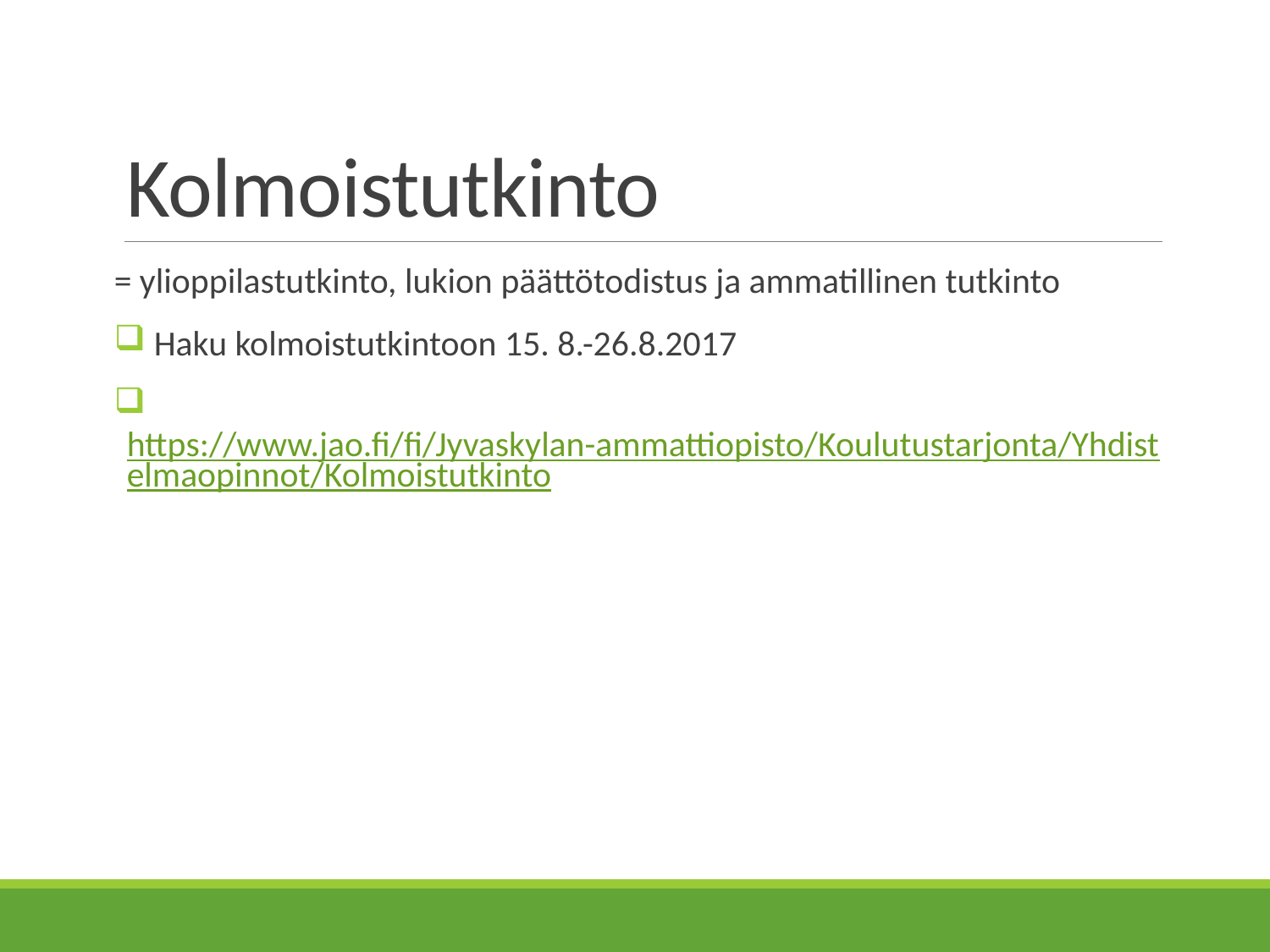

# Kolmoistutkinto
= ylioppilastutkinto, lukion päättötodistus ja ammatillinen tutkinto
 Haku kolmoistutkintoon 15. 8.-26.8.2017
 https://www.jao.fi/fi/Jyvaskylan-ammattiopisto/Koulutustarjonta/Yhdistelmaopinnot/Kolmoistutkinto